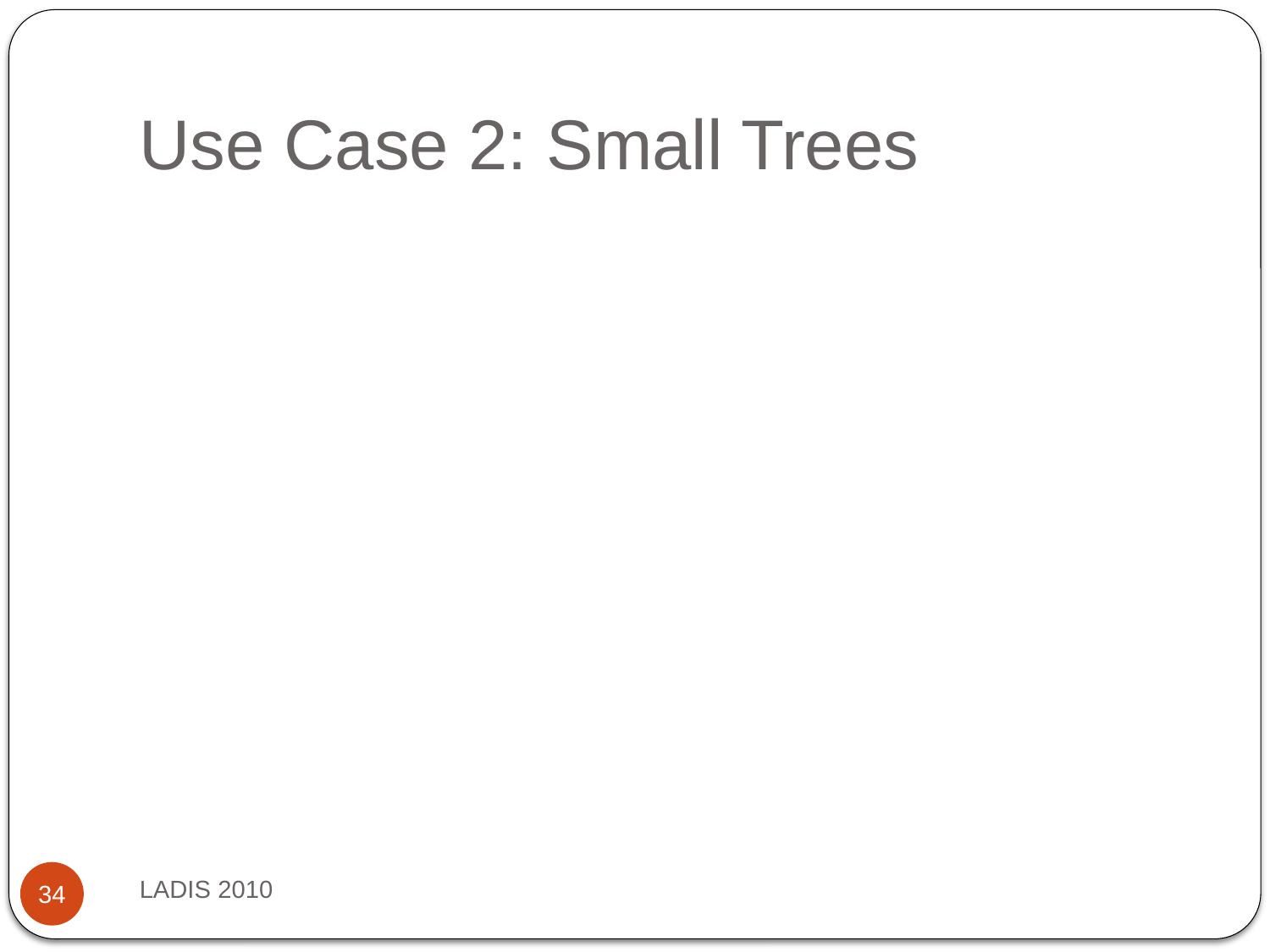

# Use Case 2: Small Trees

LADIS 2010
34